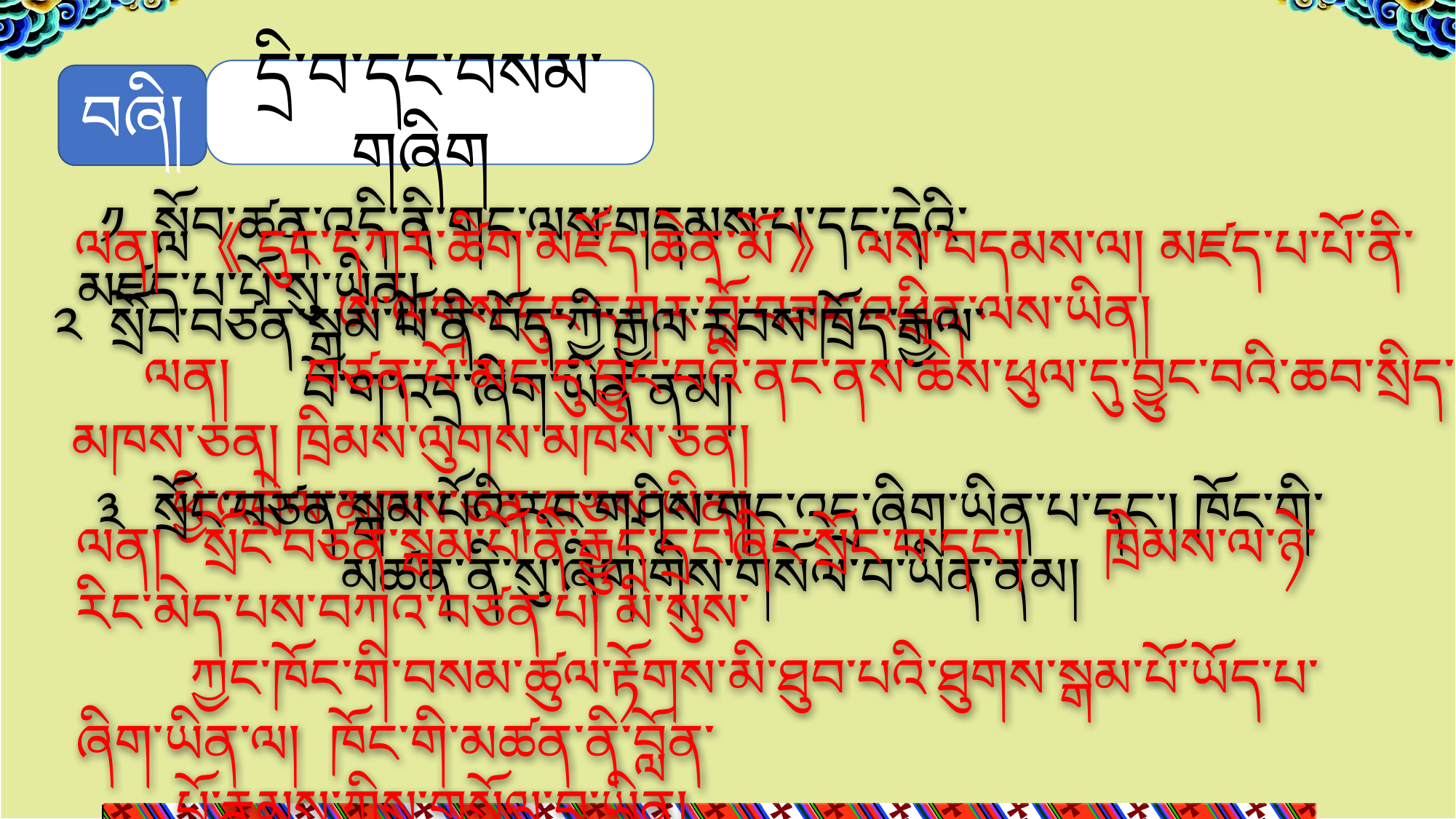

དྲི་བ་དང་བསམ་གཞིག
བཞི།
  ༡  སློབ་ཚན་འདི་ནི་གང་ལས་གདམས་པ་དང་དེའི་མཛད་པ་པོ་སུ་ཡིན།
ལན། 《དུང་དཀར་ཚིག་མཛོད་ཆེན་མོ》ལས་བདམས་ལ། མཛད་པ་པོ་ནི་ཨ་ལགས་དུང་དཀར་བློ་བཟང་འཕྲིན་ལས་ཡིན།
༢  སྲོང་བཙན་སྒམ་པོ་ནི་བོད་ཀྱི་རྒྱལ་རབས་ཁྲོད་རྒྱལ་བོ་ག་འདྲ་ཞིག་ཡིན་ནམ།
 ལན། བཙན་པོ་མང་དུ་བྱུང་བའི་ནང་ནས་ཆེས་ཕུལ་དུ་བྱུང་བའི་ཆབ་སྲིད་མཁས་ཅན། ཁྲིམས་ལུགས་མཁས་ཅན།
       ཕྱི་འབྲེལ་མཁས་ཅན་བཅས་ཡིན།
༣  སྲོང་བཙན་སྒམ་པོའི་རང་གཤིས་གང་འདྲ་ཞིག་ཡིན་པ་དང་། ཁོང་གི་མཚན་ནི་སུ་ཞིག་གིས་གསོལ་བ་ཡིན་ནམ།
ལན། སྲོང་བཙན་སྒམ་པོ་ནི་རྒྱུད་དྲང་ཞིང་སྲོང་བ་དང་།  ཁྲིམས་ལ་ཉེ་རིང་མེད་པས་བཀའ་བཙན་པ། མི་སུས་
       ཀྱང་ཁོང་གི་བསམ་ཚུལ་རྟོགས་མི་ཐུབ་པའི་ཐུགས་སྒམ་པོ་ཡོད་པ་ཞིག་ཡིན་ལ།  ཁོང་གི་མཚན་ནི་བློན་
       པོ་རྣམས་ཀྱིས་གསོལ་བ་ཡིན།